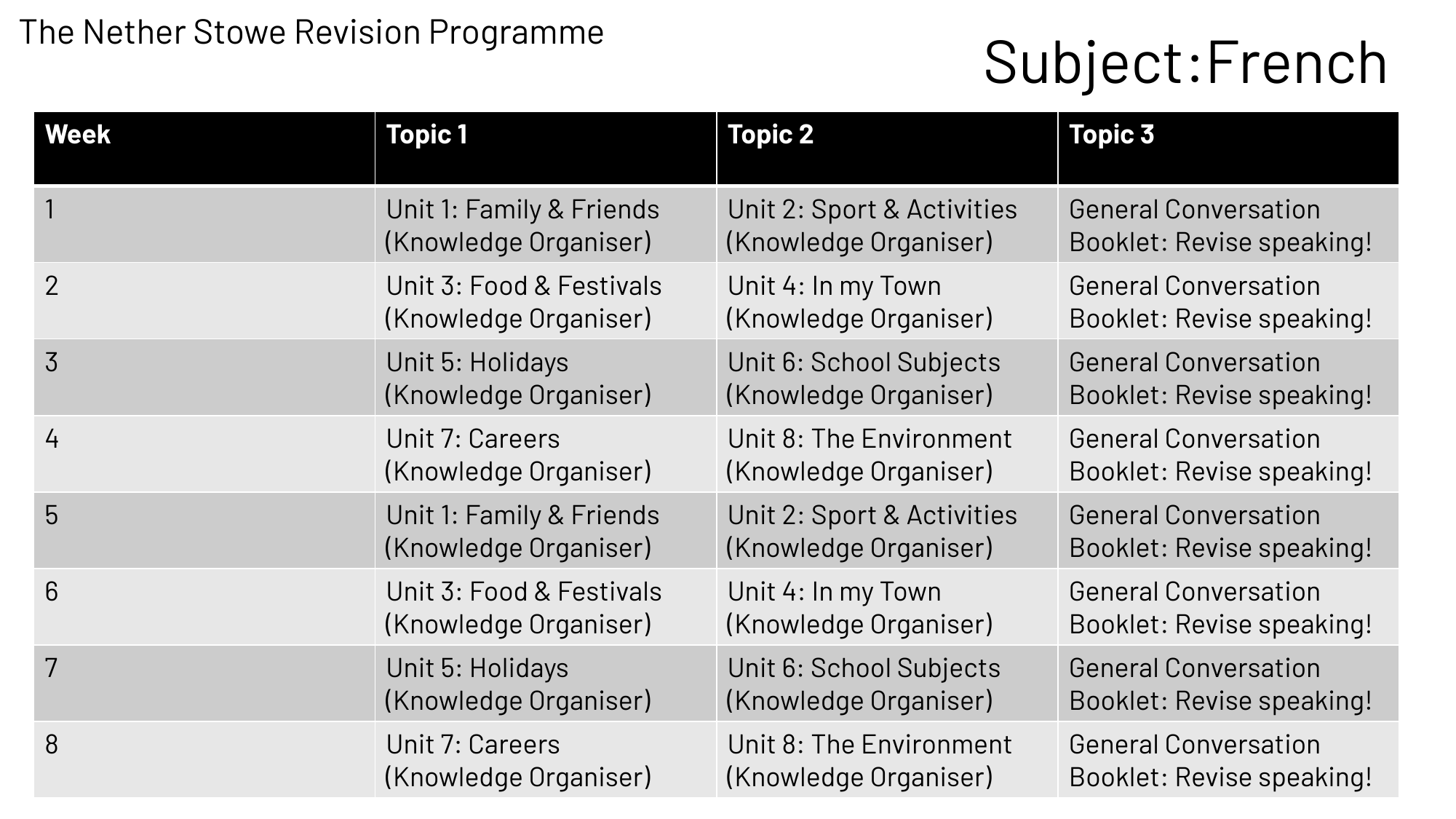

# The Nether Stowe Revision Programme
Subject:French
| Week | Topic 1 | Topic 2 | Topic 3 |
| --- | --- | --- | --- |
| 1 | Unit 1: Family & Friends (Knowledge Organiser) | Unit 2: Sport & Activities (Knowledge Organiser) | General Conversation Booklet: Revise speaking! |
| 2 | Unit 3: Food & Festivals (Knowledge Organiser) | Unit 4: In my Town (Knowledge Organiser) | General Conversation Booklet: Revise speaking! |
| 3 | Unit 5: Holidays (Knowledge Organiser) | Unit 6: School Subjects (Knowledge Organiser) | General Conversation Booklet: Revise speaking! |
| 4 | Unit 7: Careers (Knowledge Organiser) | Unit 8: The Environment (Knowledge Organiser) | General Conversation Booklet: Revise speaking! |
| 5 | Unit 1: Family & Friends (Knowledge Organiser) | Unit 2: Sport & Activities (Knowledge Organiser) | General Conversation Booklet: Revise speaking! |
| 6 | Unit 3: Food & Festivals (Knowledge Organiser) | Unit 4: In my Town (Knowledge Organiser) | General Conversation Booklet: Revise speaking! |
| 7 | Unit 5: Holidays (Knowledge Organiser) | Unit 6: School Subjects (Knowledge Organiser) | General Conversation Booklet: Revise speaking! |
| 8 | Unit 7: Careers (Knowledge Organiser) | Unit 8: The Environment (Knowledge Organiser) | General Conversation Booklet: Revise speaking! |